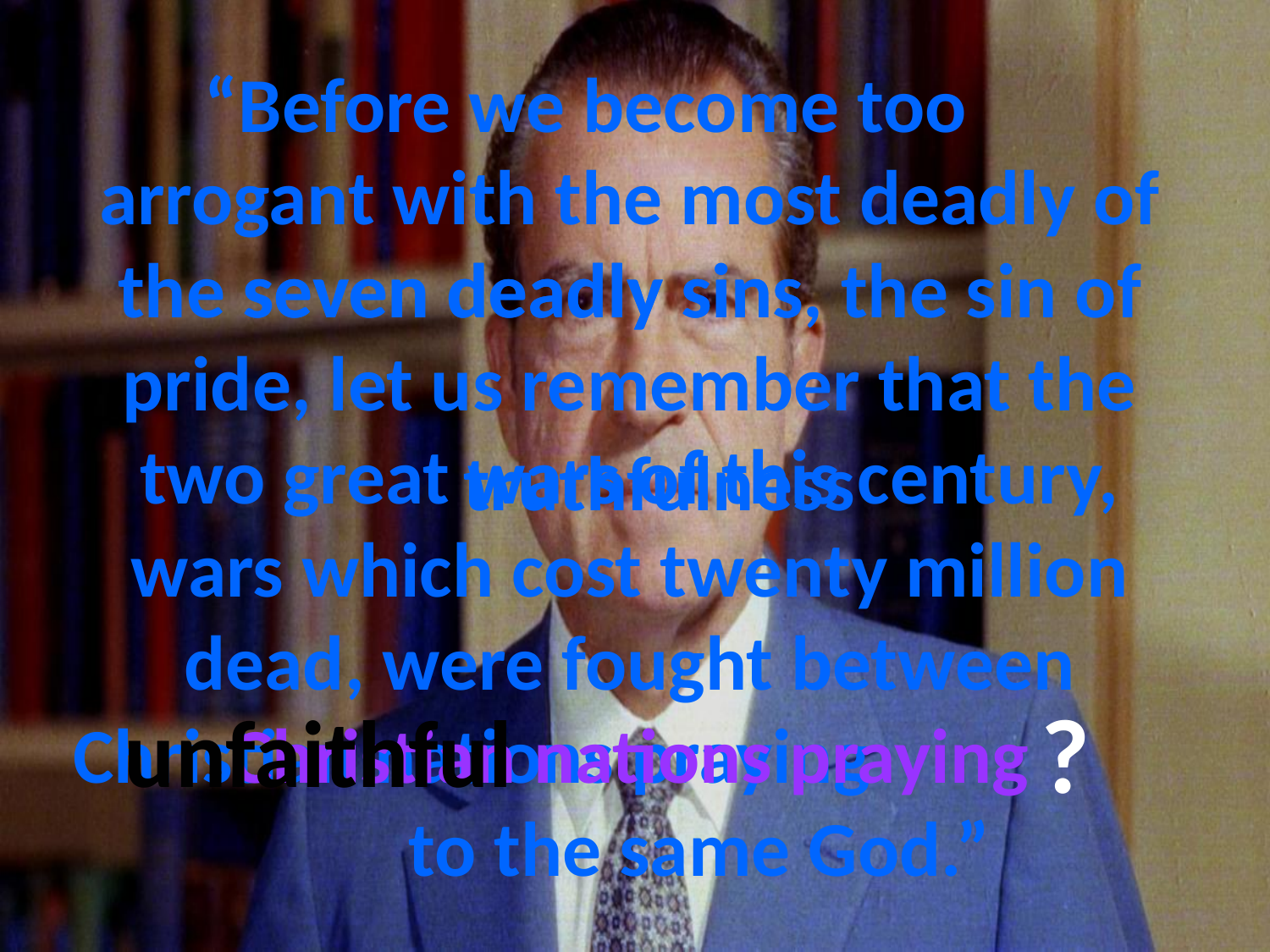

# “Before we become too      arrogant with the most deadly of the seven deadly sins, the sin of pride, let us remember that the two great wars of this century, wars which cost twenty million dead, were fought between Christian nations praying                           to the same God.”
.                                .
seven deadly sins
truthfulness
unfaithful
?
.                                             .
Christian nations praying